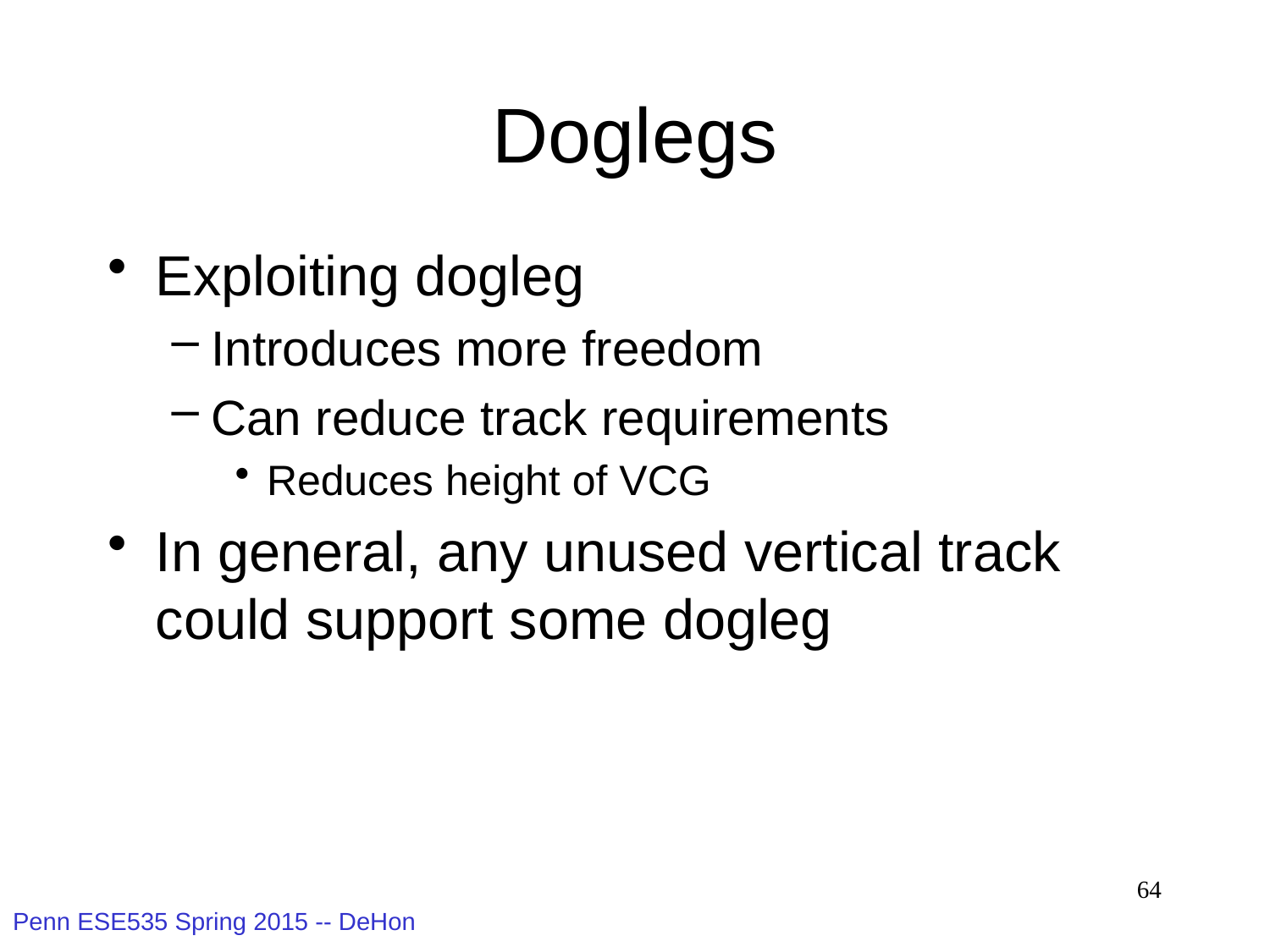

# Doglegs
Exploiting dogleg
Introduces more freedom
Can reduce track requirements
Reduces height of VCG
In general, any unused vertical track could support some dogleg
64
Penn ESE535 Spring 2015 -- DeHon